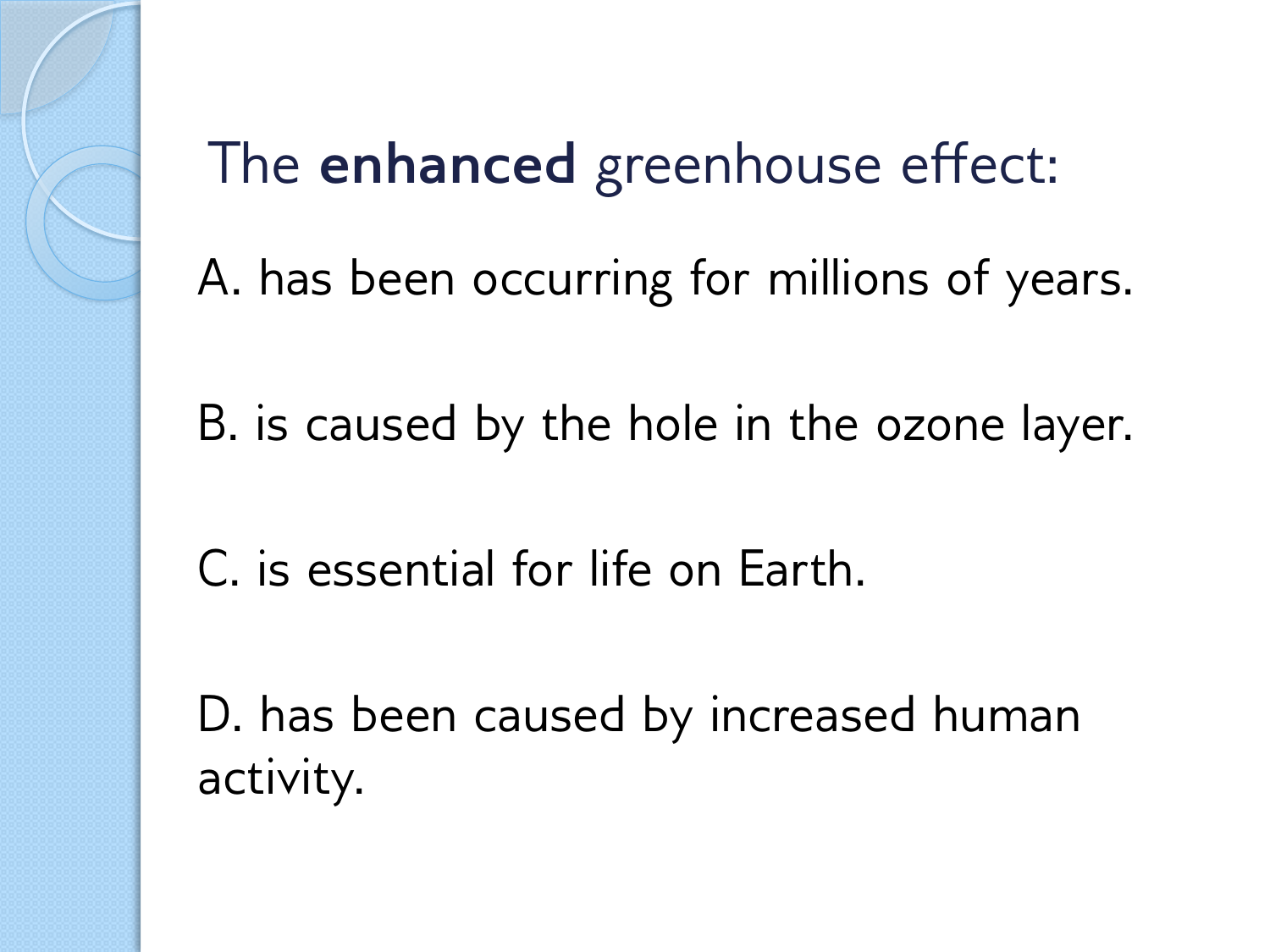

# The enhanced greenhouse effect:
A. has been occurring for millions of years.

B. is caused by the hole in the ozone layer.

C. is essential for life on Earth.

D. has been caused by increased human activity.